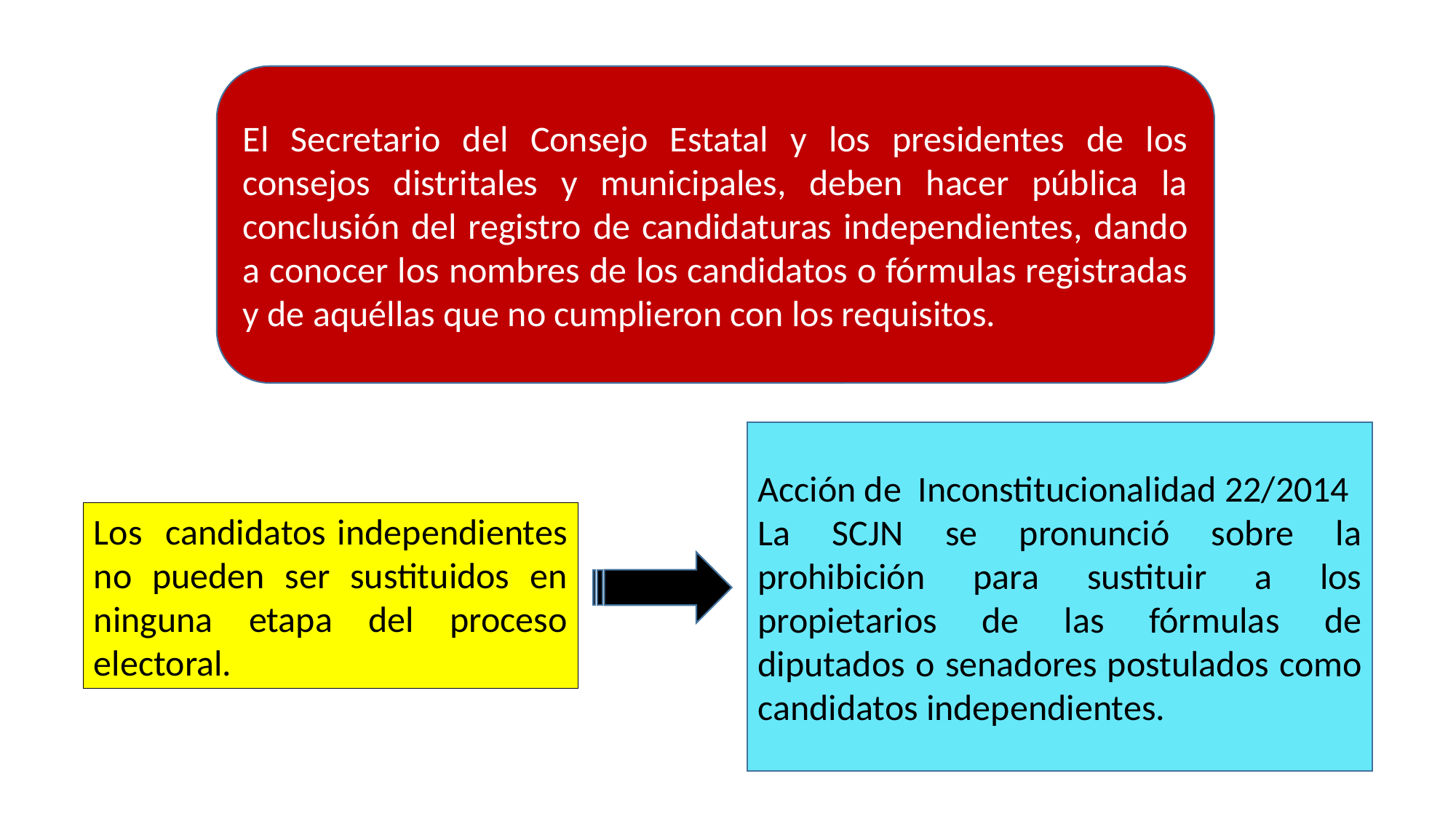

El Secretario del Consejo Estatal y los presidentes de los consejos distritales y municipales, deben hacer pública la conclusión del registro de candidaturas independientes, dando a conocer los nombres de los candidatos o fórmulas registradas y de aquéllas que no cumplieron con los requisitos.
Acción de  Inconstitucionalidad 22/2014
La SCJN se pronunció sobre la prohibición para sustituir a los propietarios de las fórmulas de diputados o senadores postulados como candidatos independientes.
Los  candidatos independientes no pueden ser sustituidos en ninguna etapa del proceso electoral.